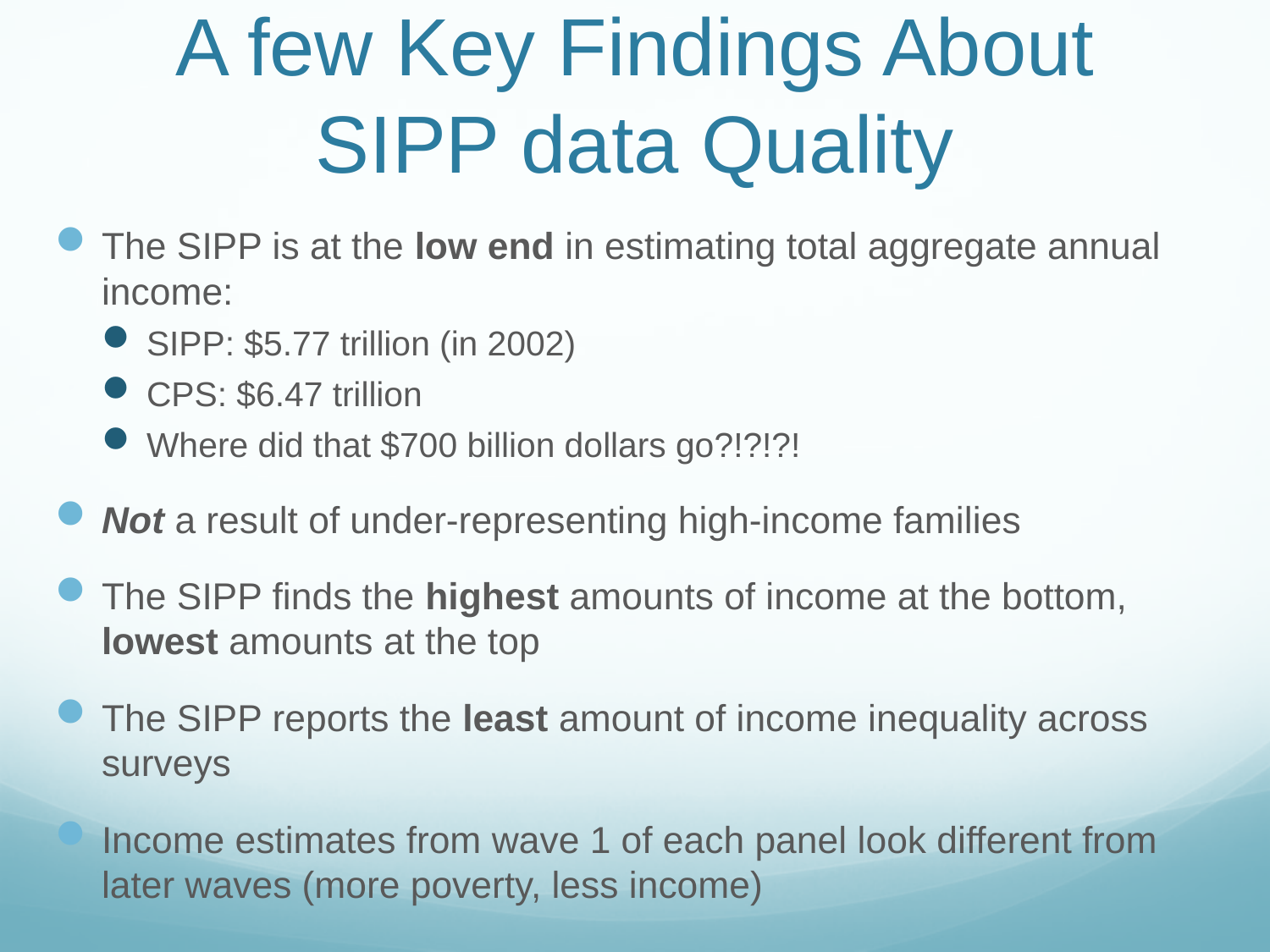

# A few Key Findings About SIPP data Quality
The SIPP is at the low end in estimating total aggregate annual income:
SIPP: $5.77 trillion (in 2002)
CPS: $6.47 trillion
Where did that $700 billion dollars go?!?!?!
Not a result of under-representing high-income families
The SIPP finds the highest amounts of income at the bottom, lowest amounts at the top
The SIPP reports the least amount of income inequality across surveys
Income estimates from wave 1 of each panel look different from later waves (more poverty, less income)